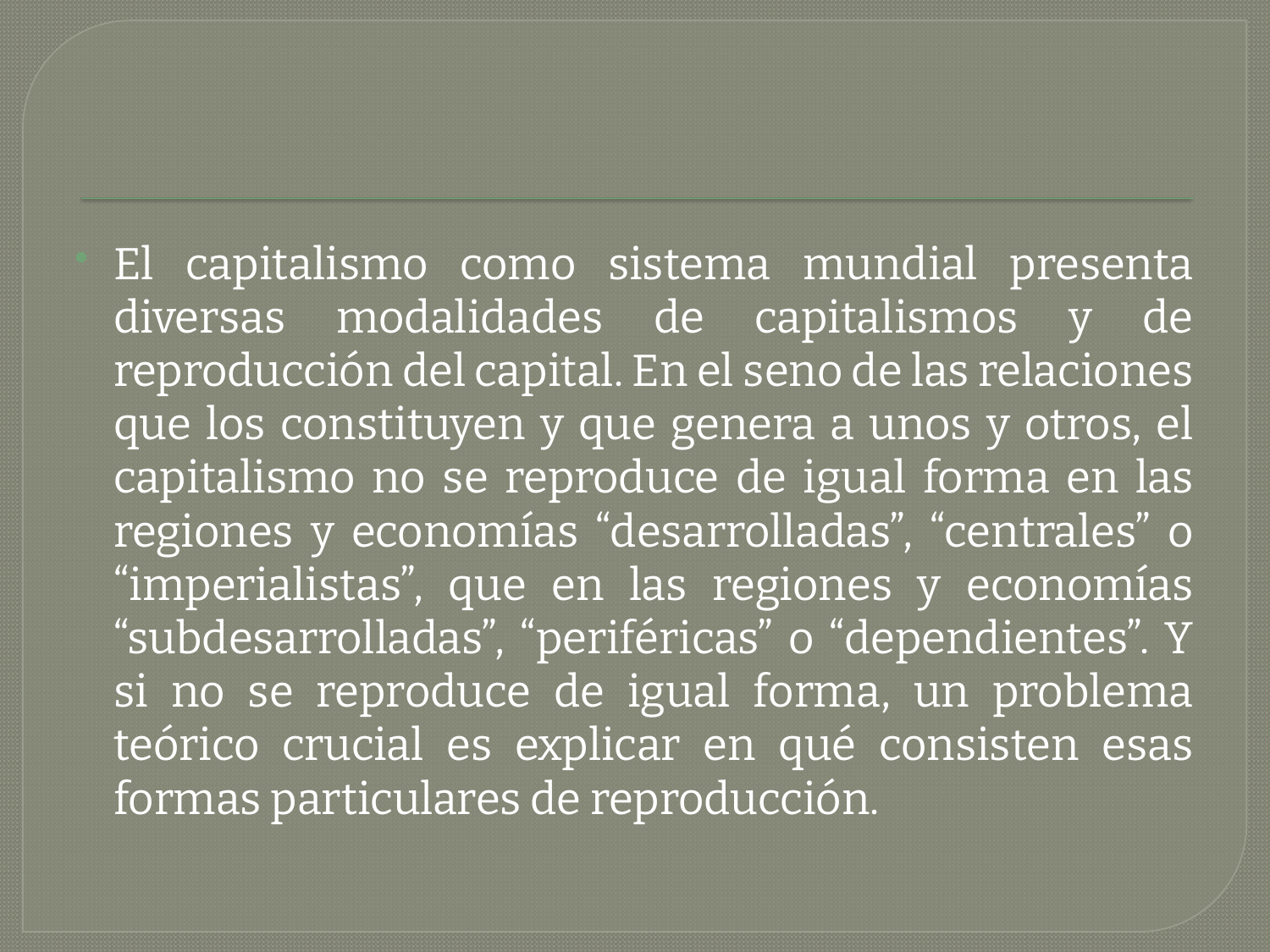

El capitalismo como sistema mundial presenta diversas modalidades de capitalismos y de reproducción del capital. En el seno de las relaciones que los constituyen y que genera a unos y otros, el capitalismo no se reproduce de igual forma en las regiones y economías “desarrolladas”, “centrales” o “imperialistas”, que en las regiones y economías “subdesarrolladas”, “periféricas” o “dependientes”. Y si no se reproduce de igual forma, un problema teórico crucial es explicar en qué consisten esas formas particulares de reproducción.